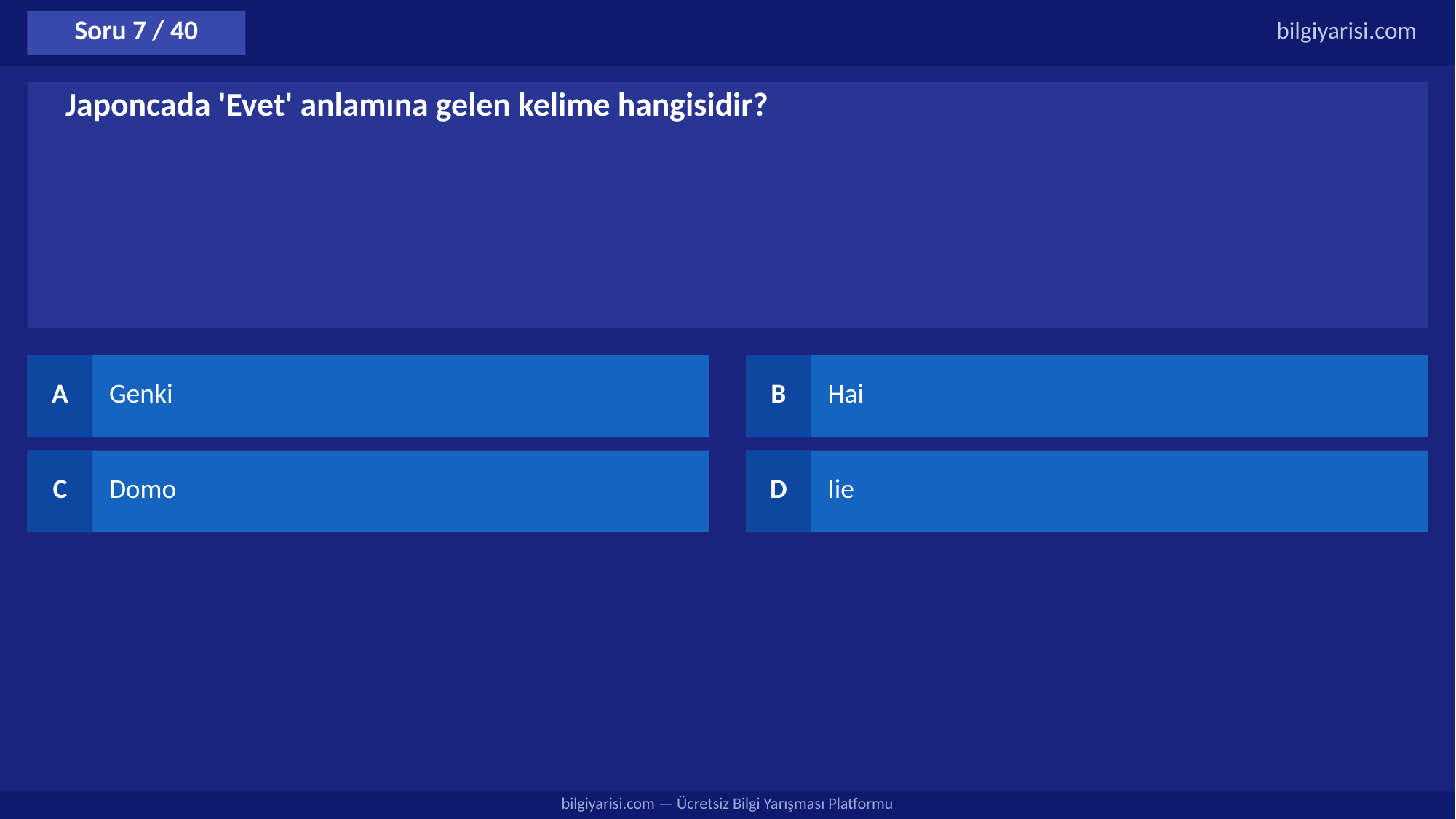

Soru 7 / 40
bilgiyarisi.com

Japoncada 'Evet' anlamına gelen kelime hangisidir?

A
Genki

B
Hai

C
Domo

D
Iie
bilgiyarisi.com — Ücretsiz Bilgi Yarışması Platformu